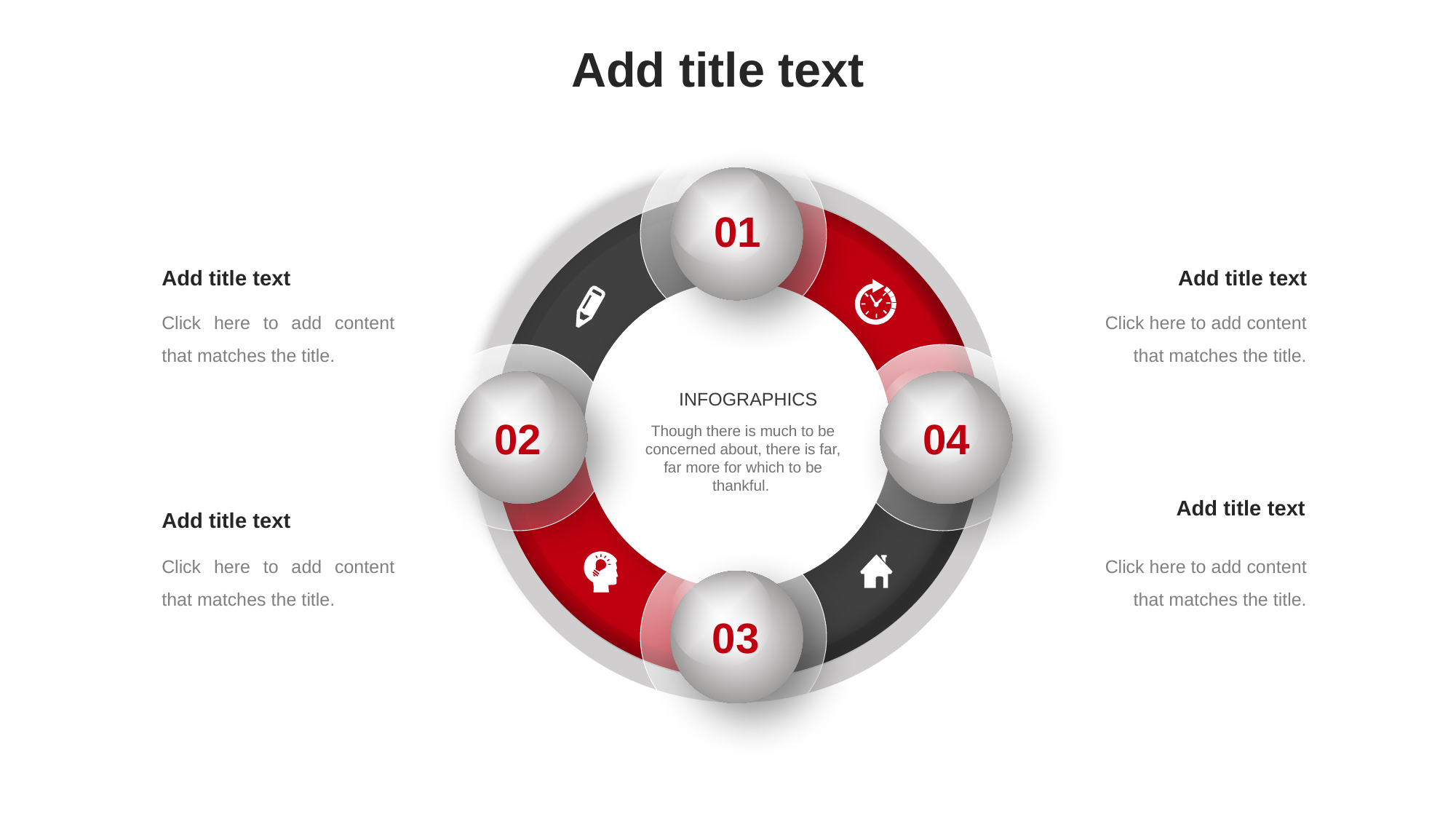

Add title text

01

INFOGRAPHICS
02
04
Though there is much to be concerned about, there is far, far more for which to be thankful.

03
Add title text
Add title text
Click here to add content that matches the title.
Click here to add content that matches the title.
Add title text
Add title text
Click here to add content that matches the title.
Click here to add content that matches the title.